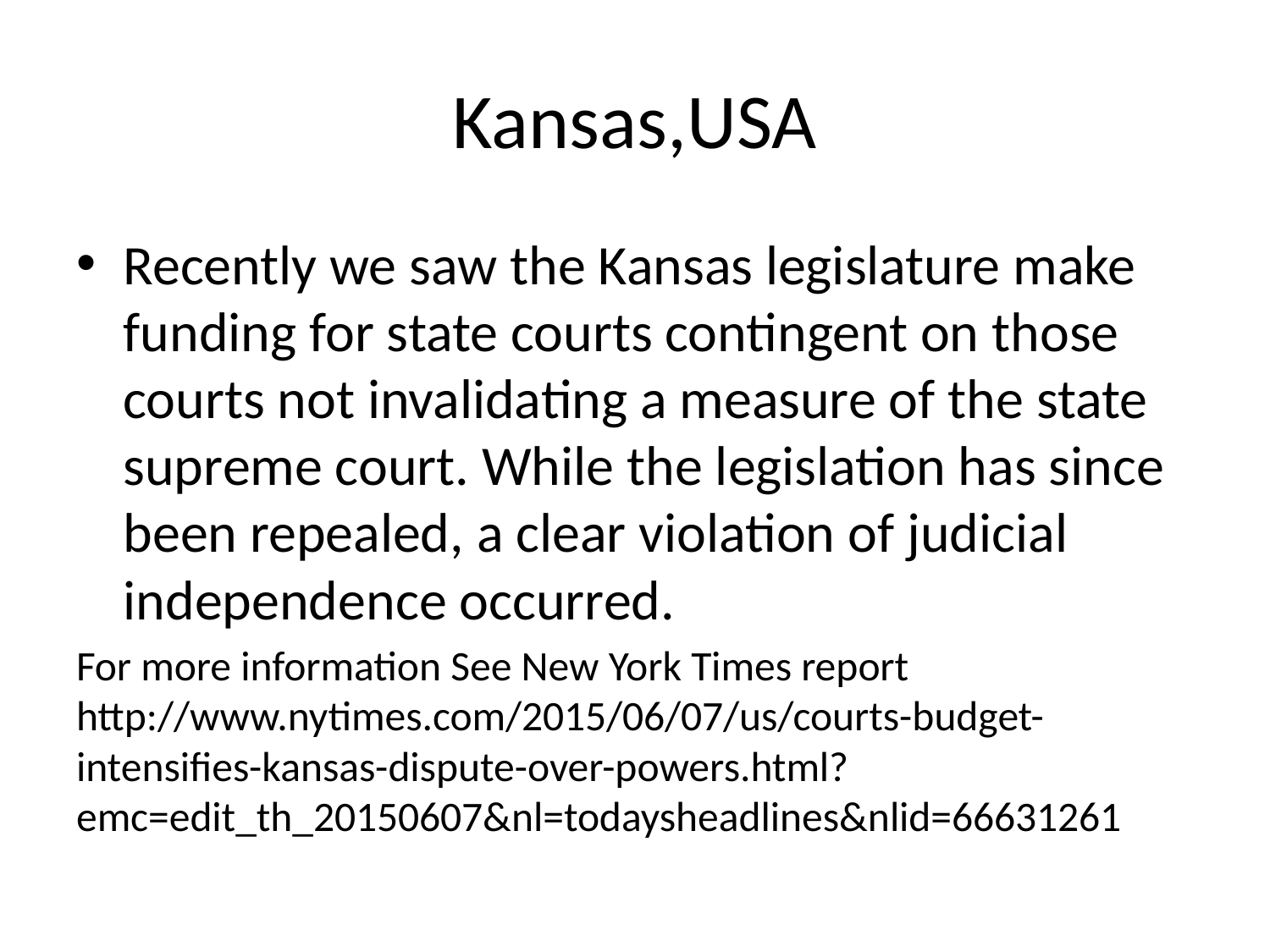

# Kansas,USA
Recently we saw the Kansas legislature make funding for state courts contingent on those courts not invalidating a measure of the state supreme court. While the legislation has since been repealed, a clear violation of judicial independence occurred.
For more information See New York Times report http://www.nytimes.com/2015/06/07/us/courts-budget-intensifies-kansas-dispute-over-powers.html?emc=edit_th_20150607&nl=todaysheadlines&nlid=66631261